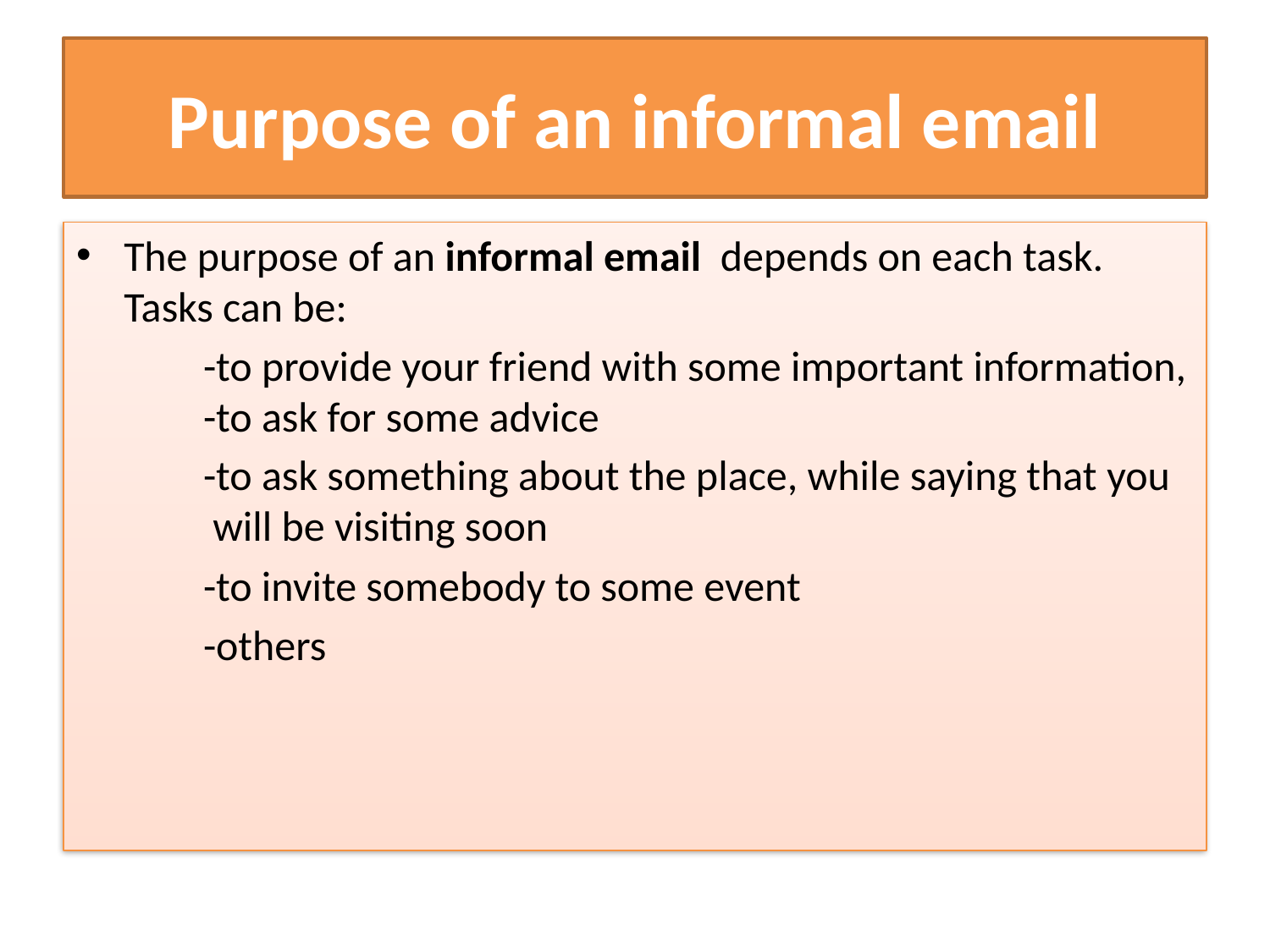

# Purpose of an informal email
The purpose of an informal email  depends on each task. Tasks can be:
	-to provide your friend with some important information, 	-to ask for some advice
	-to ask something about the place, while saying that you 	 will be visiting soon
	-to invite somebody to some event
	-others